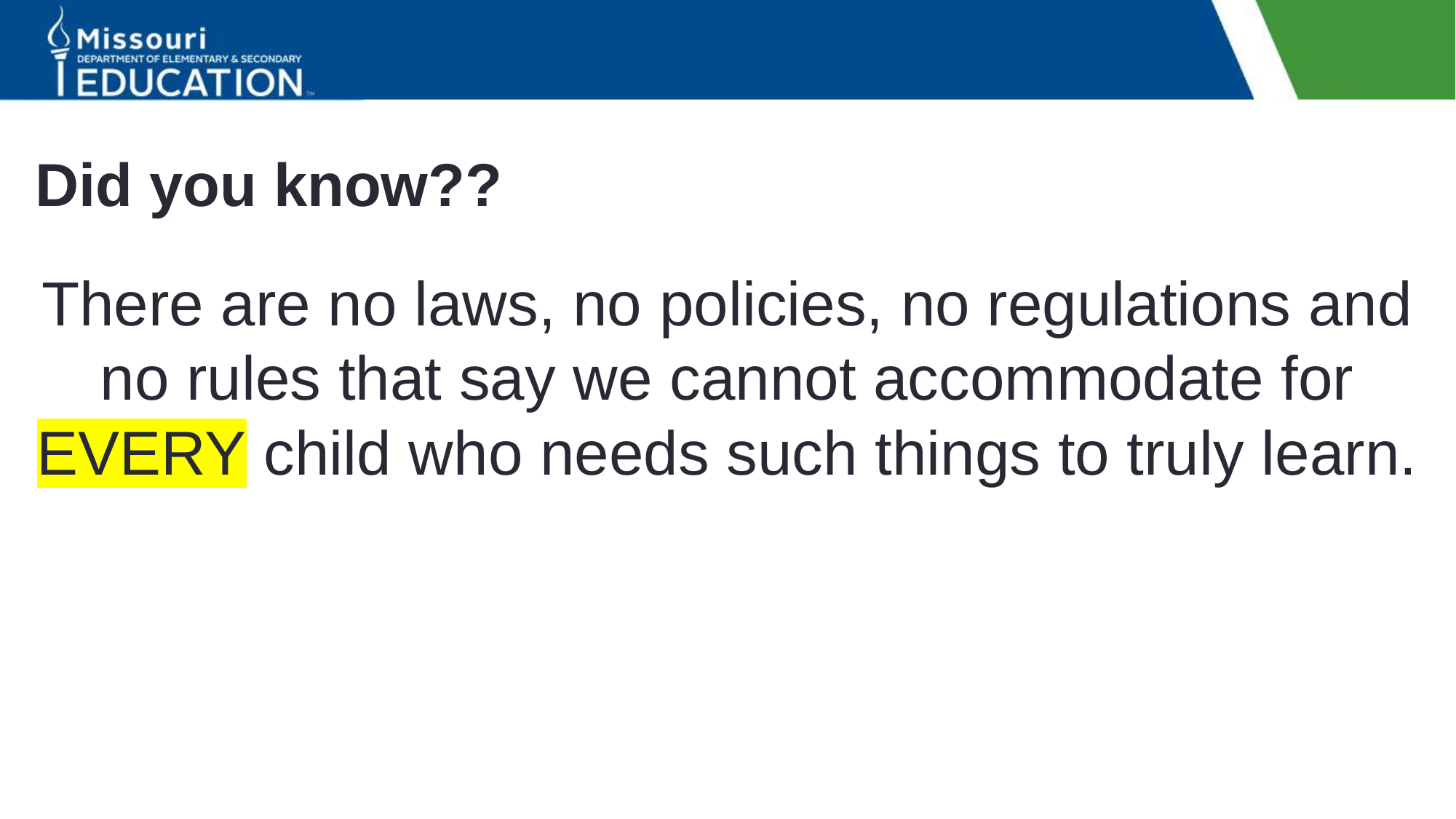

# Did you know??
There are no laws, no policies, no regulations and no rules that say we cannot accommodate for EVERY child who needs such things to truly learn.